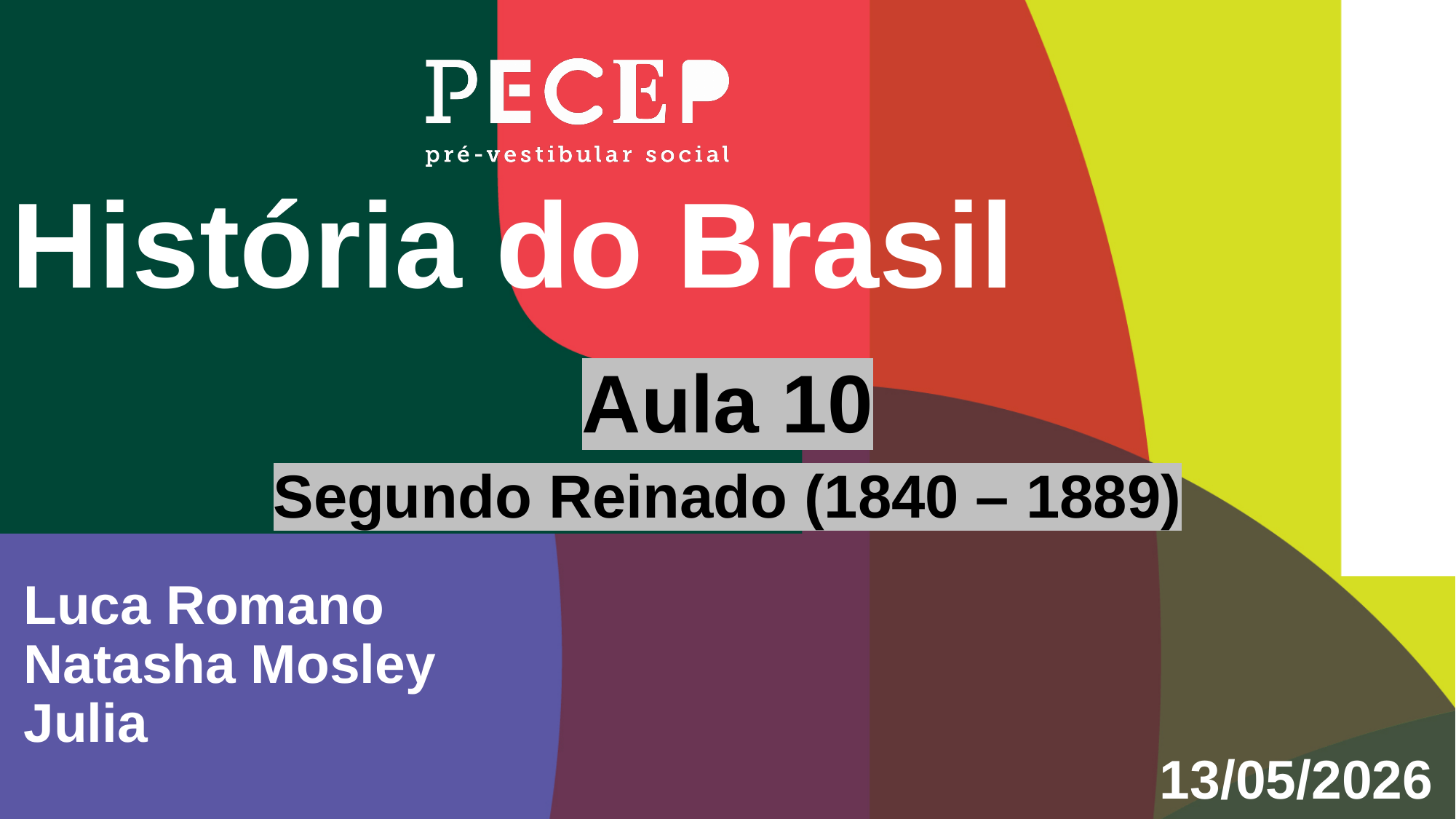

História do Brasil
Aula 10
Segundo Reinado (1840 – 1889)
Luca Romano
Natasha Mosley
Julia
13/05/2026